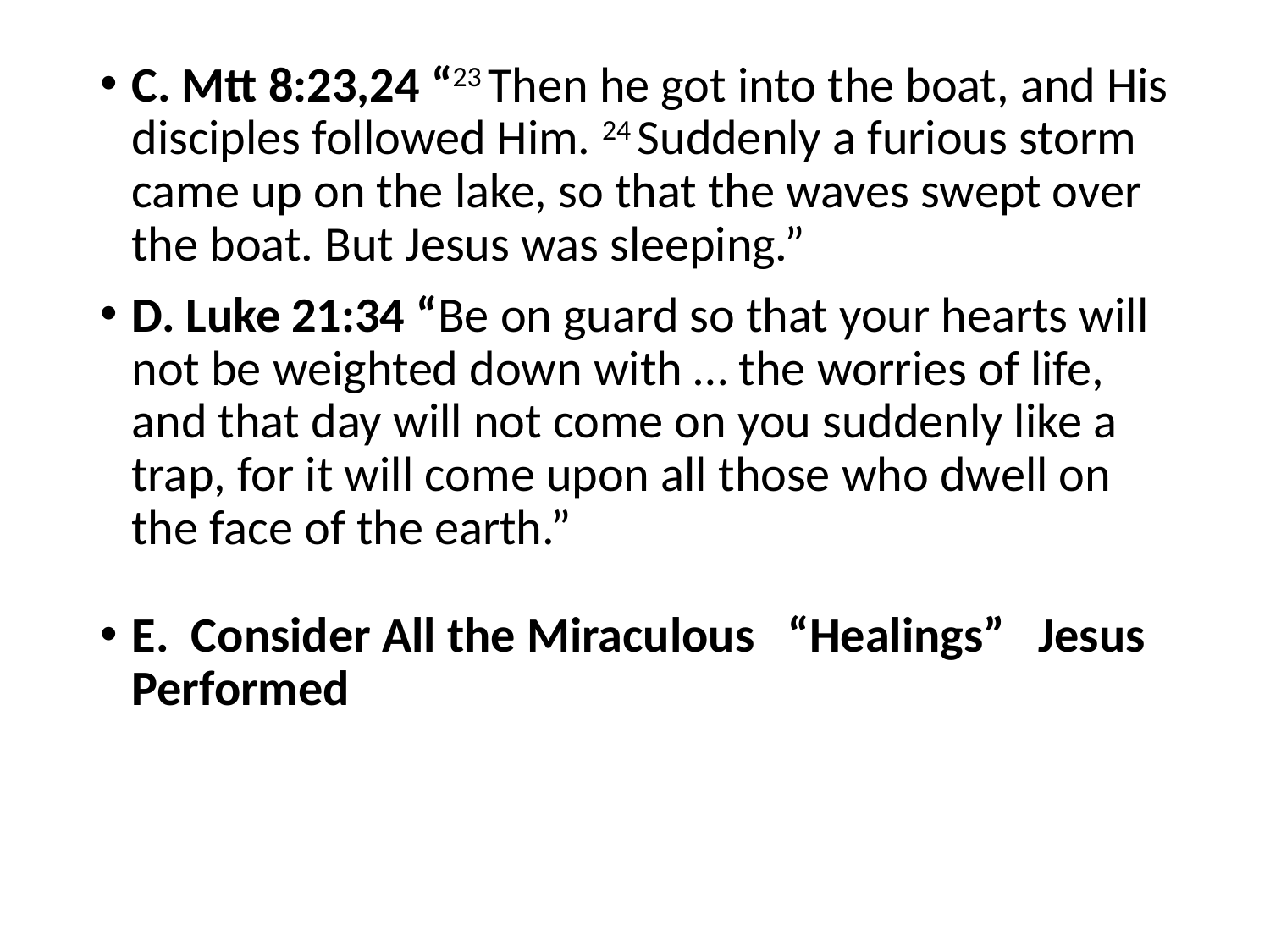

#
C. Mtt 8:23,24 “23 Then he got into the boat, and His disciples followed Him. 24 Suddenly a furious storm came up on the lake, so that the waves swept over the boat. But Jesus was sleeping.”
D. Luke 21:34 “Be on guard so that your hearts will not be weighted down with … the worries of life, and that day will not come on you suddenly like a trap, for it will come upon all those who dwell on the face of the earth.”

E.  Consider All the Miraculous   “Healings”   Jesus Performed